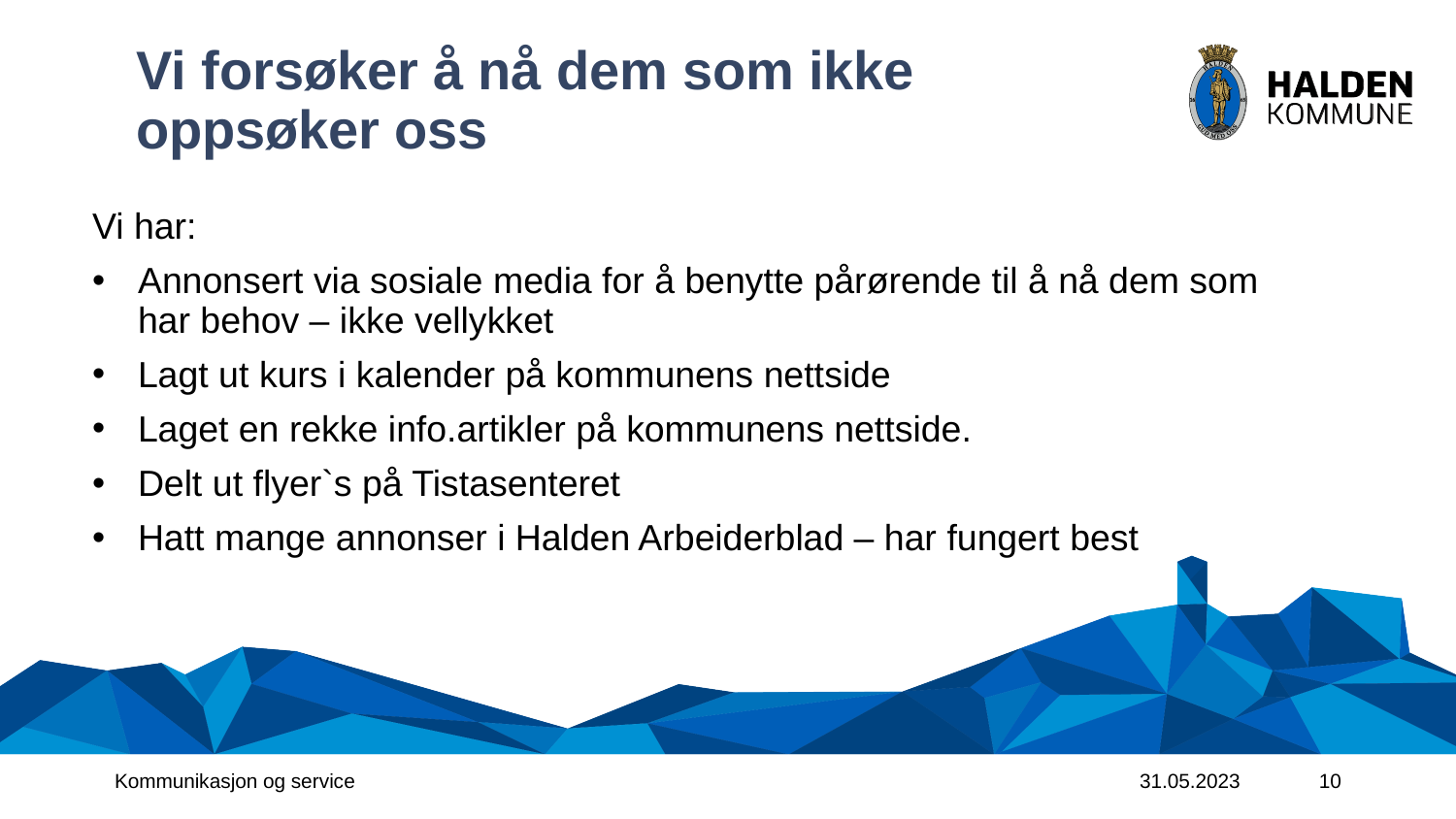

Vi forsøker å nå dem som ikke oppsøker oss

Vi har:
Annonsert via sosiale media for å benytte pårørende til å nå dem som har behov – ikke vellykket
Lagt ut kurs i kalender på kommunens nettside
Laget en rekke info.artikler på kommunens nettside.
Delt ut flyer`s på Tistasenteret
Hatt mange annonser i Halden Arbeiderblad – har fungert best
Kommunikasjon og service
31.05.2023
10